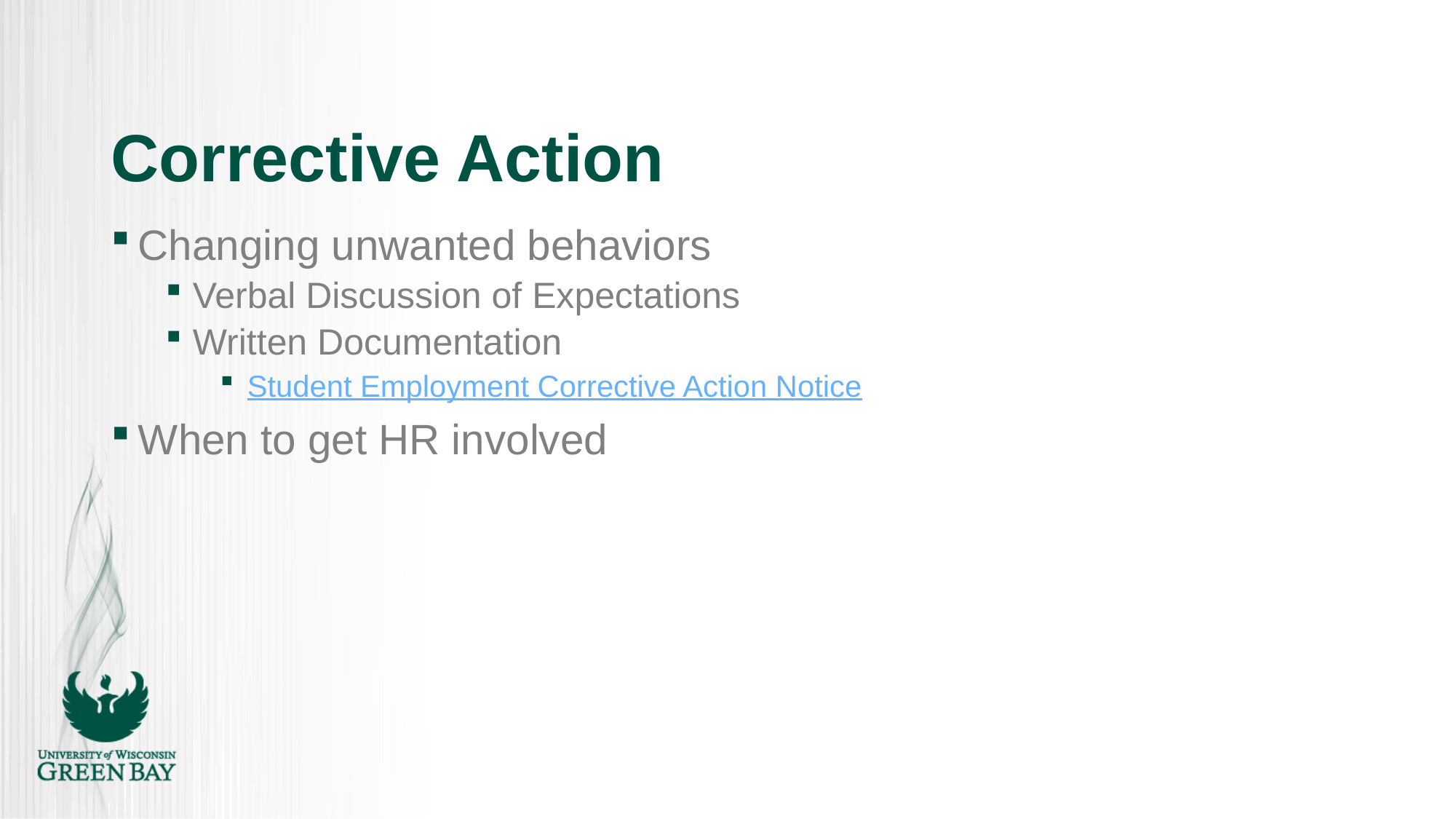

# Corrective Action
Changing unwanted behaviors
Verbal Discussion of Expectations
Written Documentation
Student Employment Corrective Action Notice
When to get HR involved